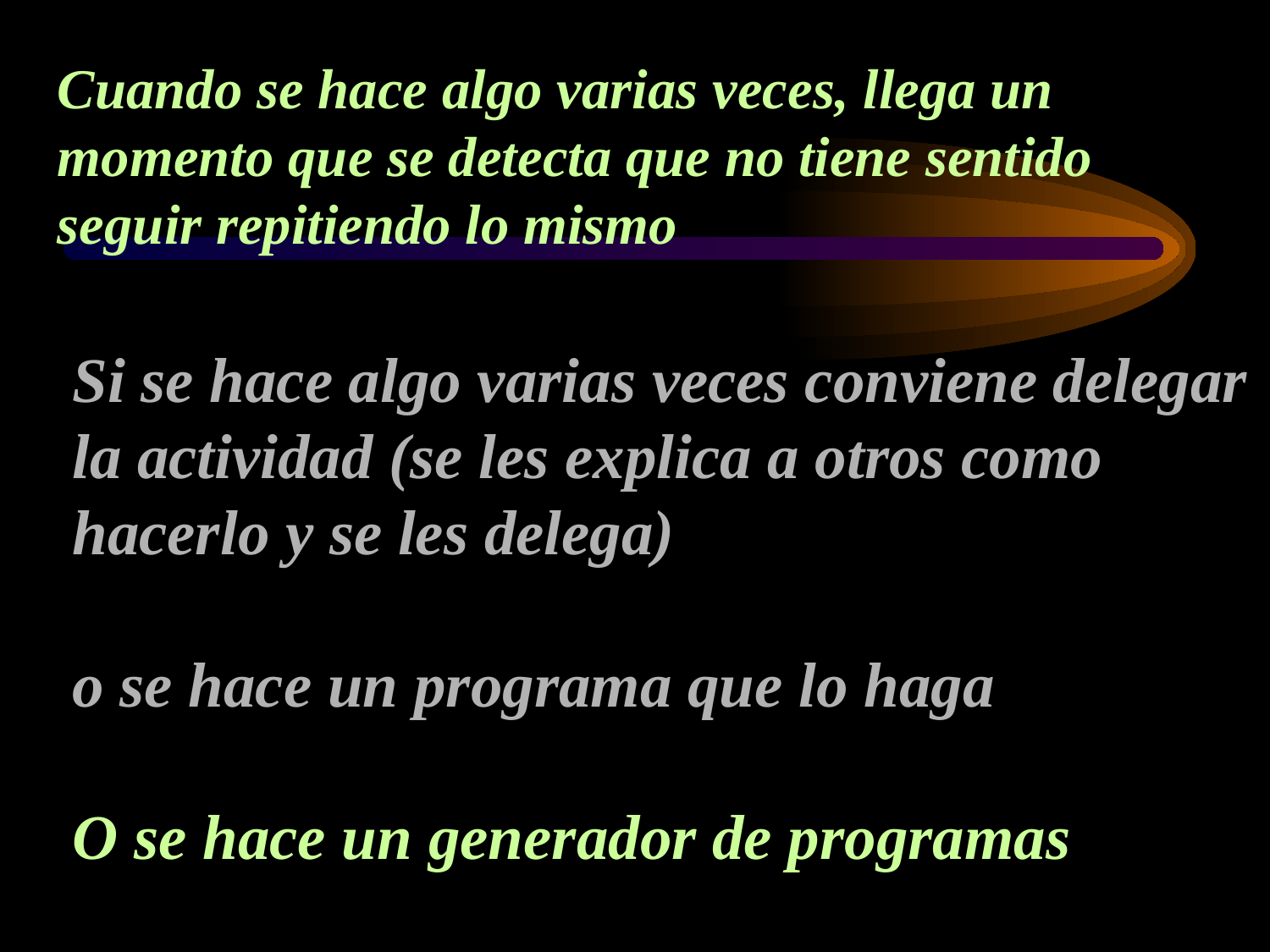

Cuando se hace algo varias veces, llega un momento que se detecta que no tiene sentido seguir repitiendo lo mismo

Si se hace algo varias veces conviene delegar la actividad (se les explica a otros como hacerlo y se les delega)
o se hace un programa que lo haga

O se hace un generador de programas